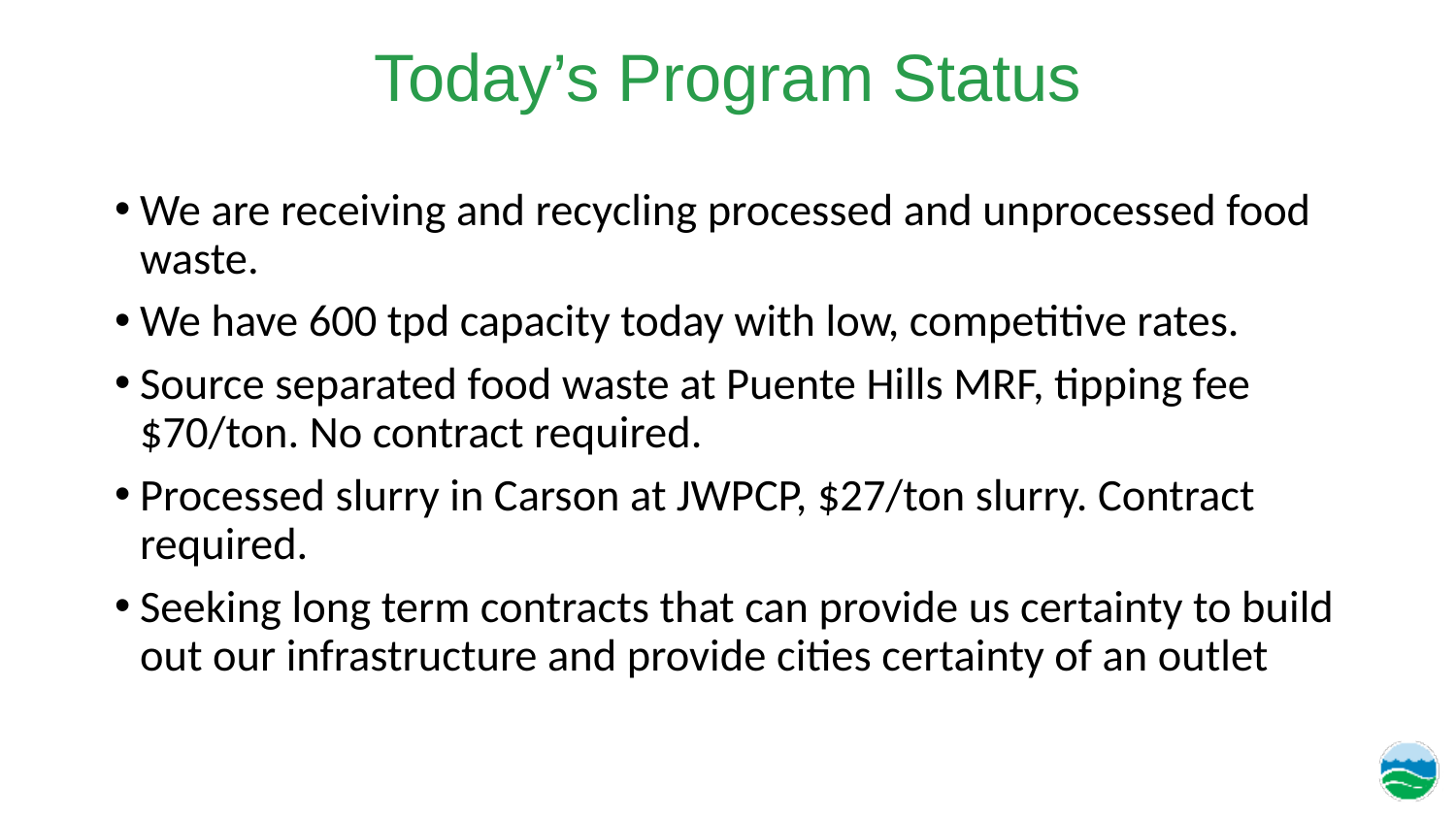

# Today’s Program Status
We are receiving and recycling processed and unprocessed food waste.
We have 600 tpd capacity today with low, competitive rates.
Source separated food waste at Puente Hills MRF, tipping fee $70/ton. No contract required.
Processed slurry in Carson at JWPCP, $27/ton slurry. Contract required.
Seeking long term contracts that can provide us certainty to build out our infrastructure and provide cities certainty of an outlet